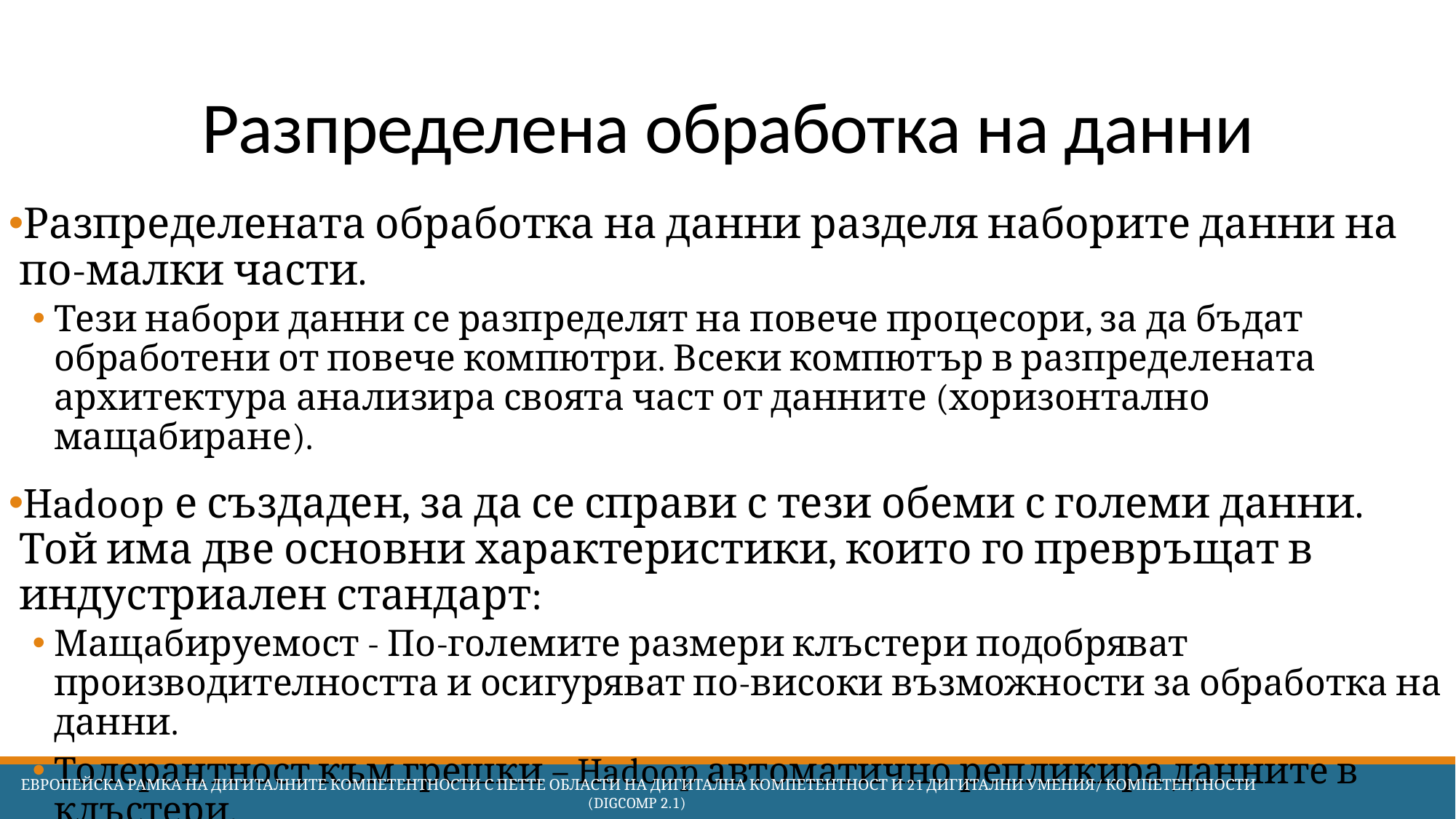

# Разпределена обработка на данни
Разпределената обработка на данни разделя наборите данни на по-малки части.
Тези набори данни се разпределят на повече процесори, за да бъдат обработени от повече компютри. Всеки компютър в разпределената архитектура анализира своята част от данните (хоризонтално мащабиране).
Hadoop е създаден, за да се справи с тези обеми с големи данни. Той има две основни характеристики, които го превръщат в индустриален стандарт:
Мащабируемост - По-големите размери клъстери подобряват производителността и осигуряват по-високи възможности за обработка на данни.
Толерантност към грешки – Hadoop автоматично репликира данните в клъстери.
 Европейска Рамка на дигиталните компетентности с петте области на дигитална компетентност и 21 дигитални умения/ компетентности (DigComp 2.1)